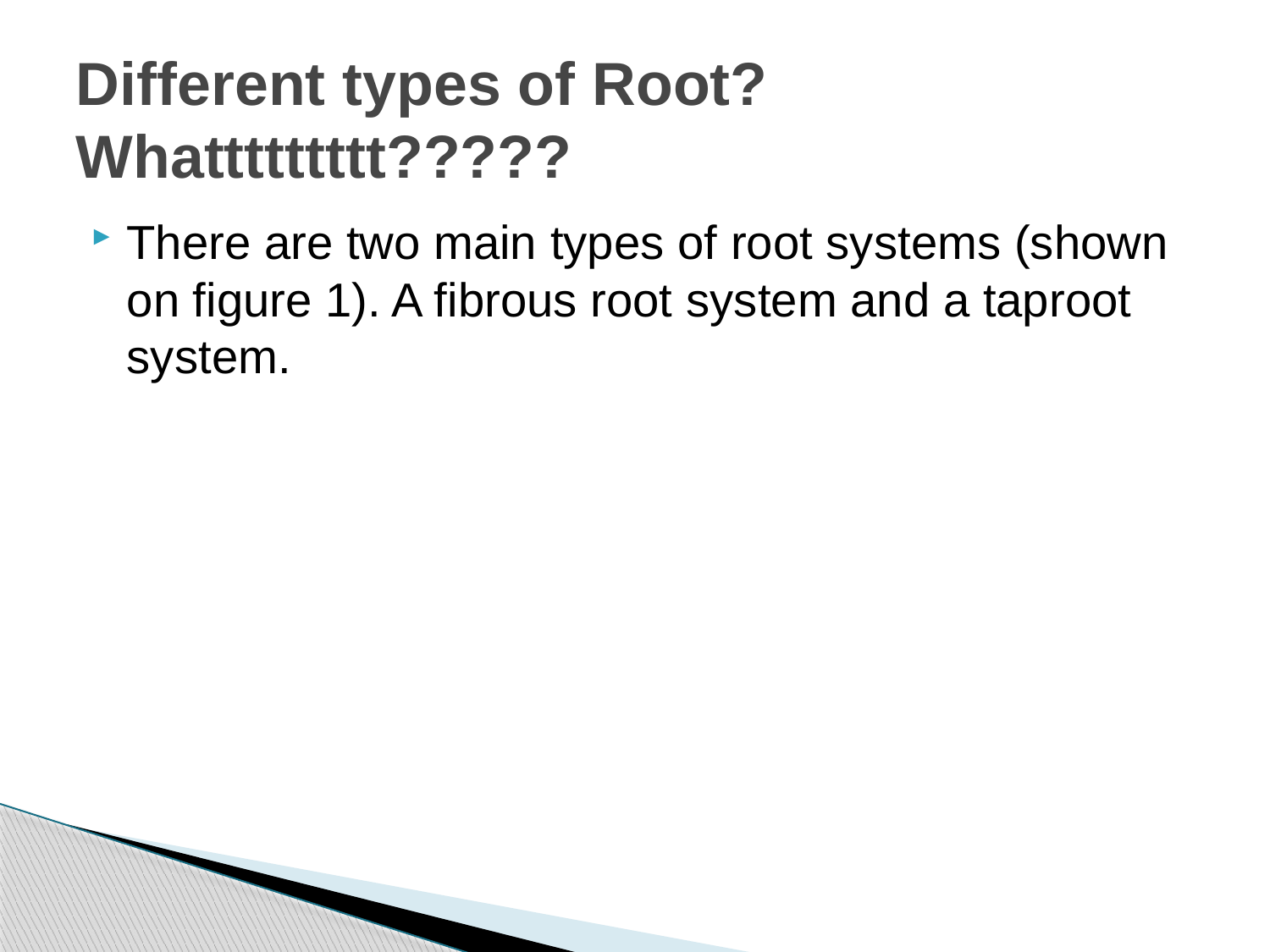

# Different types of Root? Whattttttttt?????
There are two main types of root systems (shown on figure 1). A fibrous root system and a taproot system.